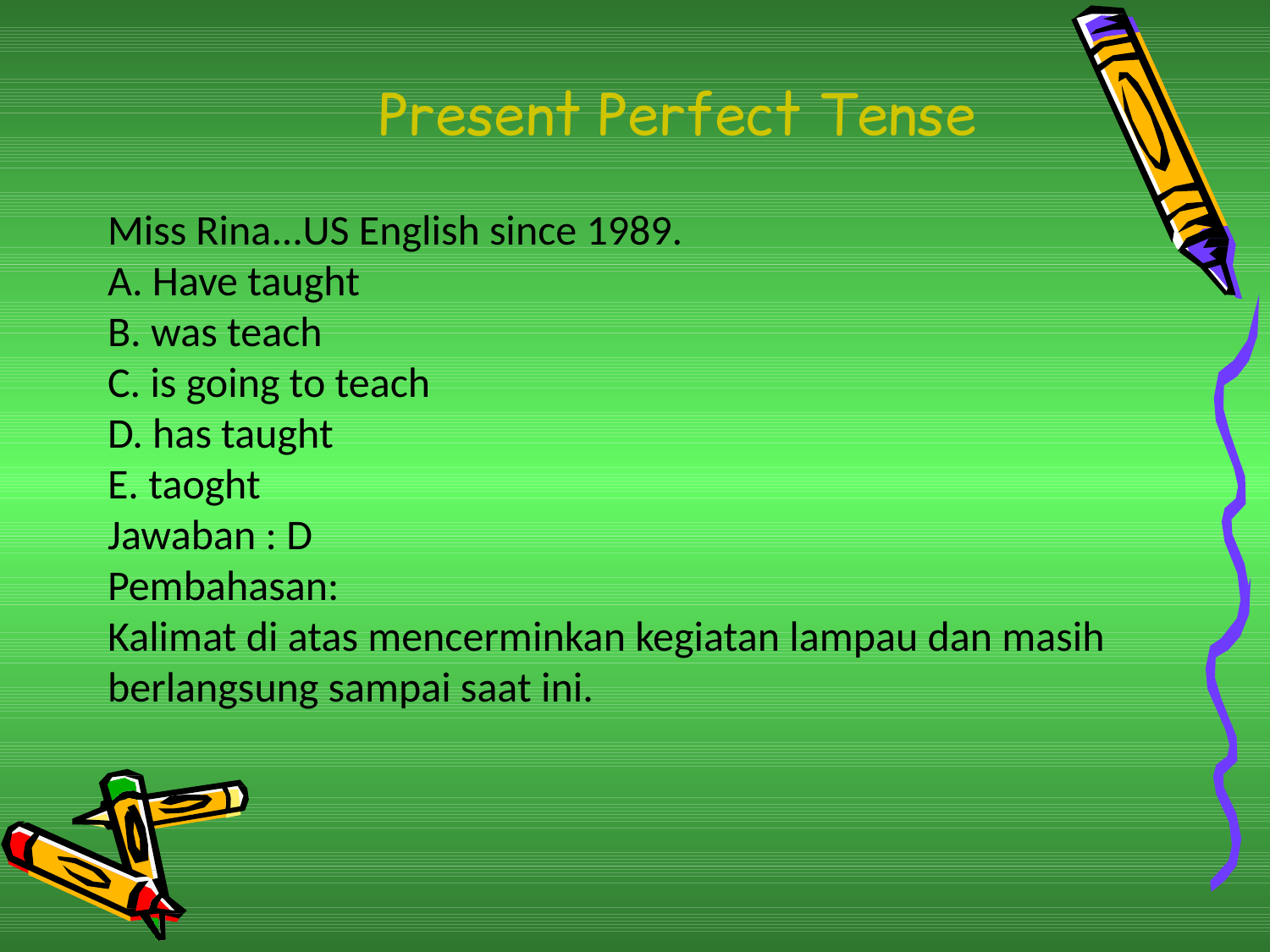

# Present Perfect Tense

Miss Rina...US English since 1989.
A. Have taught
B. was teach                             
C. is going to teach
D. has taught
E. taoght
Jawaban : D
Pembahasan:
Kalimat di atas mencerminkan kegiatan lampau dan masih berlangsung sampai saat ini.